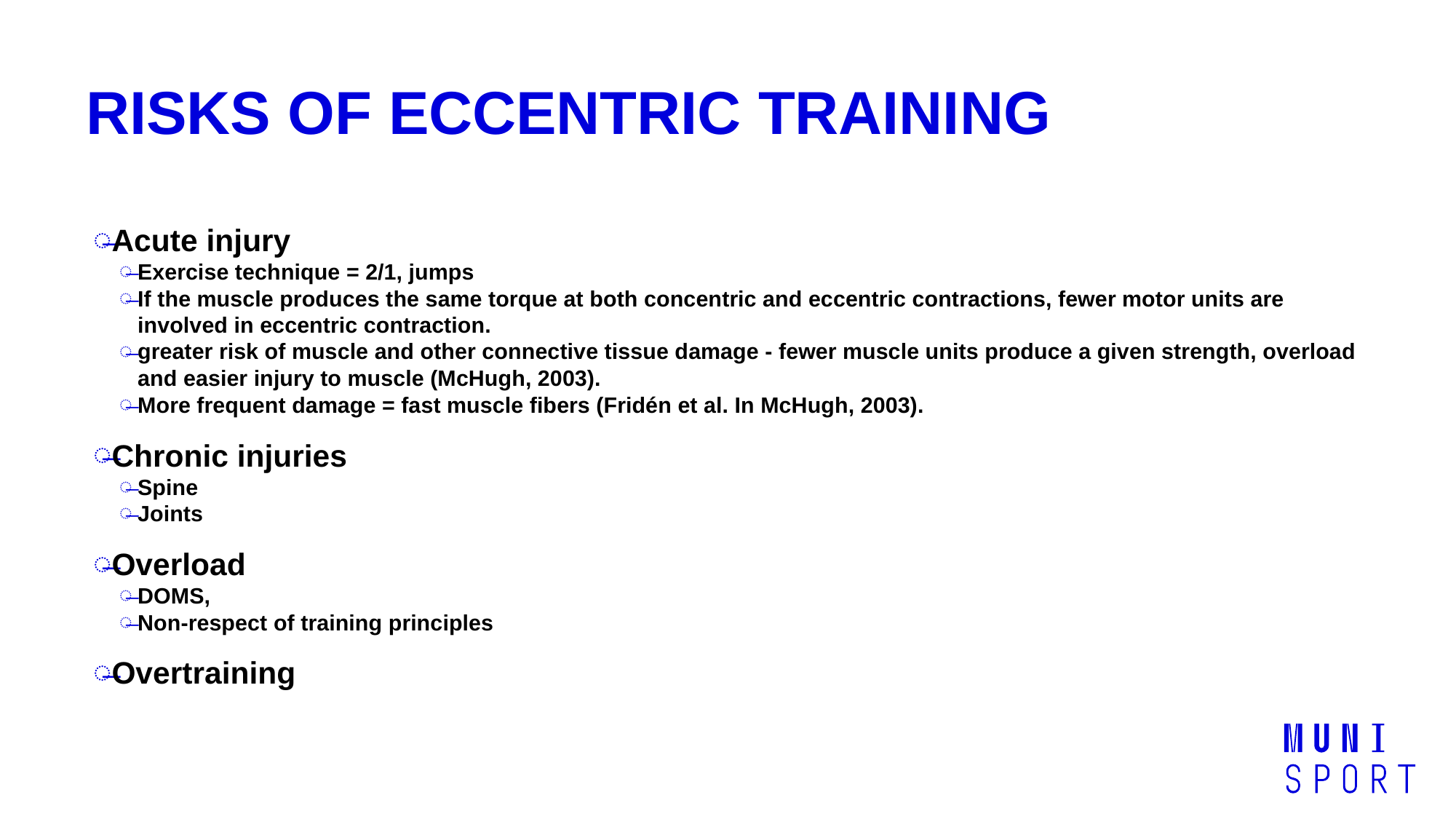

# RISKS OF ECCENTRIC TRAINING
Acute injury
Exercise technique = 2/1, jumps
If the muscle produces the same torque at both concentric and eccentric contractions, fewer motor units are involved in eccentric contraction.
greater risk of muscle and other connective tissue damage - fewer muscle units produce a given strength, overload and easier injury to muscle (McHugh, 2003).
More frequent damage = fast muscle fibers (Fridén et al. In McHugh, 2003).
Chronic injuries
Spine
Joints
Overload
DOMS,
Non-respect of training principles
Overtraining